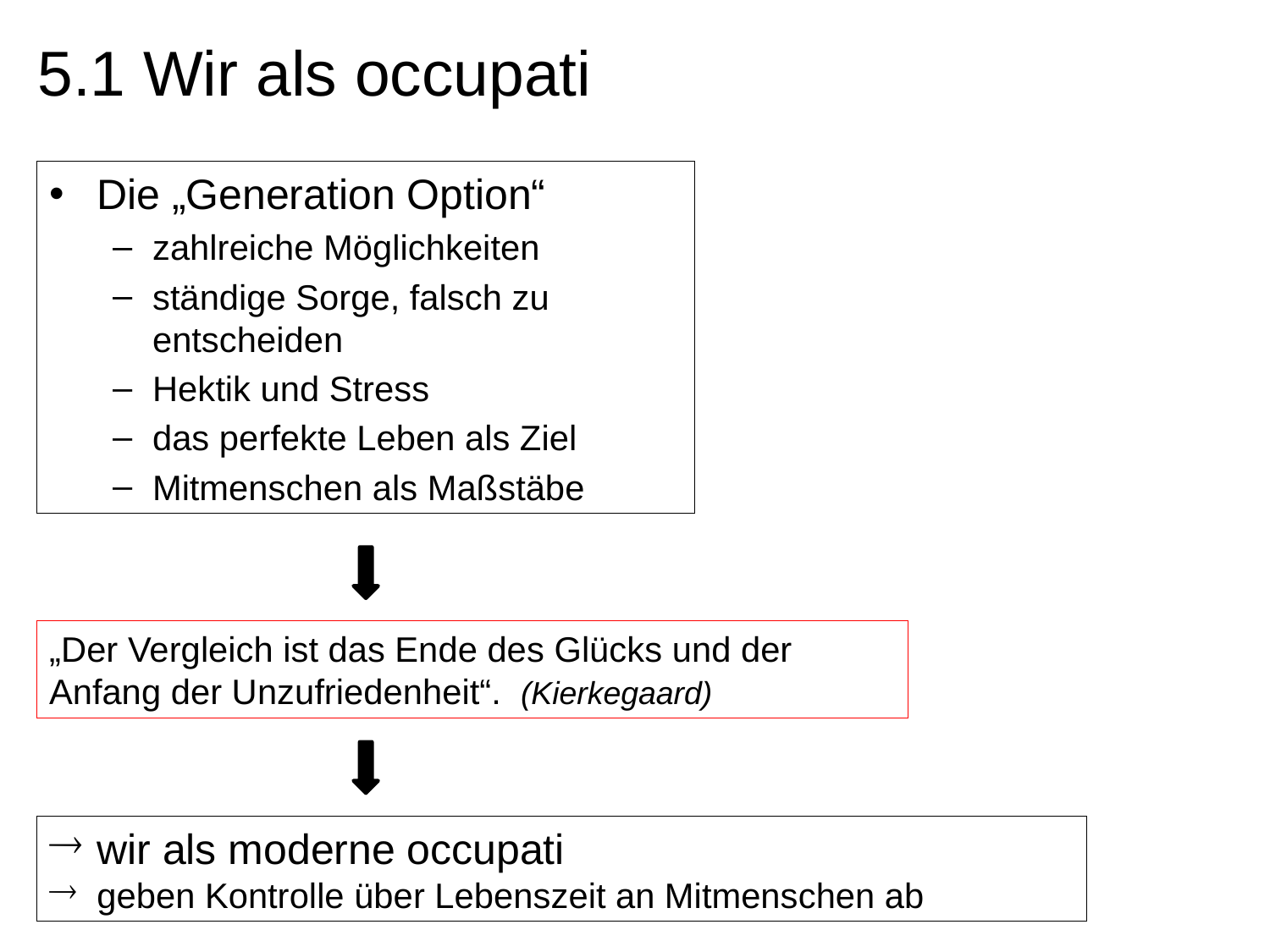

# 5.1 Wir als occupati
Die „Generation Option“
zahlreiche Möglichkeiten
ständige Sorge, falsch zu entscheiden
Hektik und Stress
das perfekte Leben als Ziel
Mitmenschen als Maßstäbe

„Der Vergleich ist das Ende des Glücks und der Anfang der Unzufriedenheit“.  (Kierkegaard)

wir als moderne occupati
geben Kontrolle über Lebenszeit an Mitmenschen ab